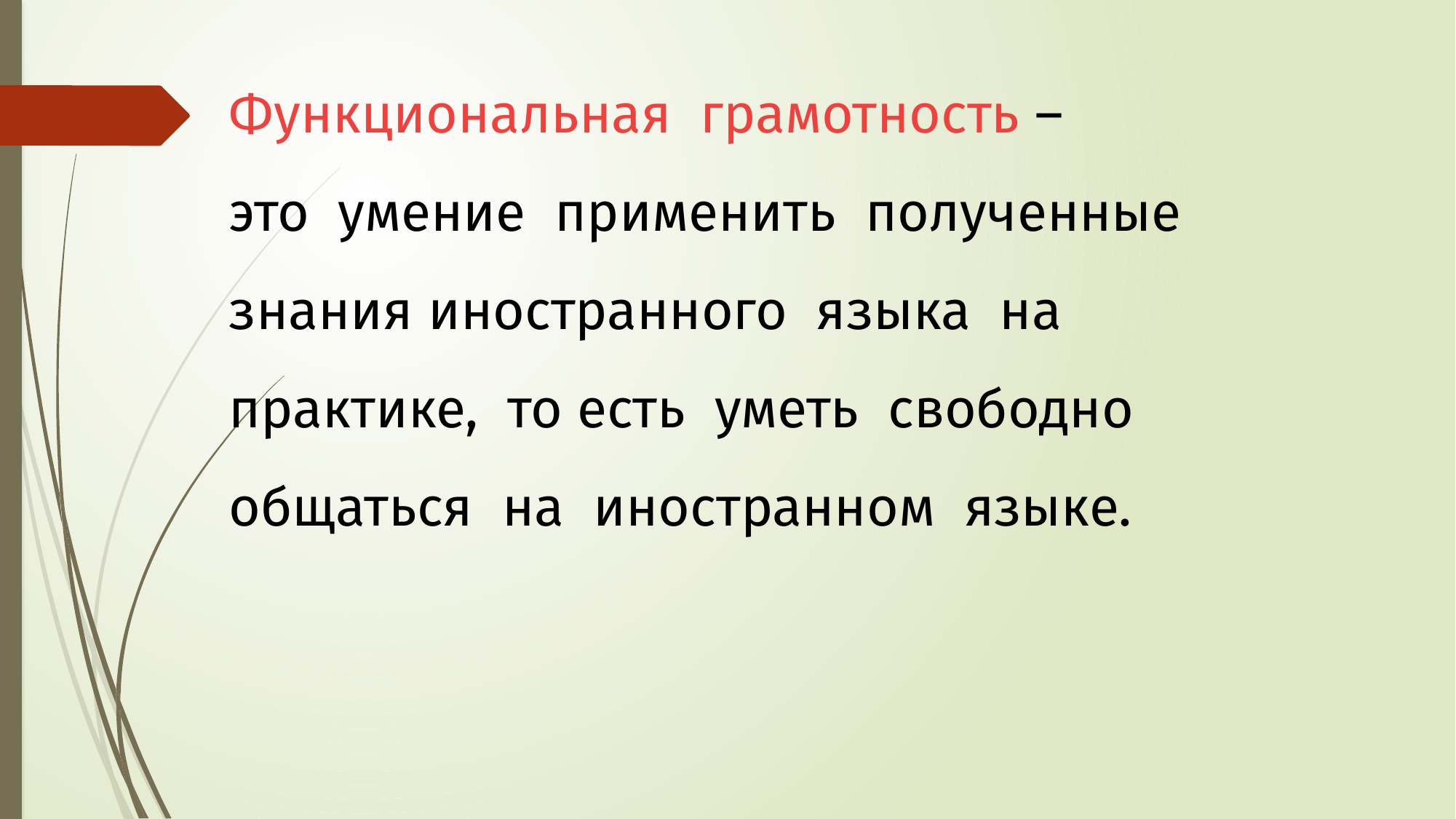

Функциональная  грамотность –
это  умение  применить  полученные  знания иностранного  языка  на  практике,  то есть  уметь  свободно  общаться  на  иностранном  языке.